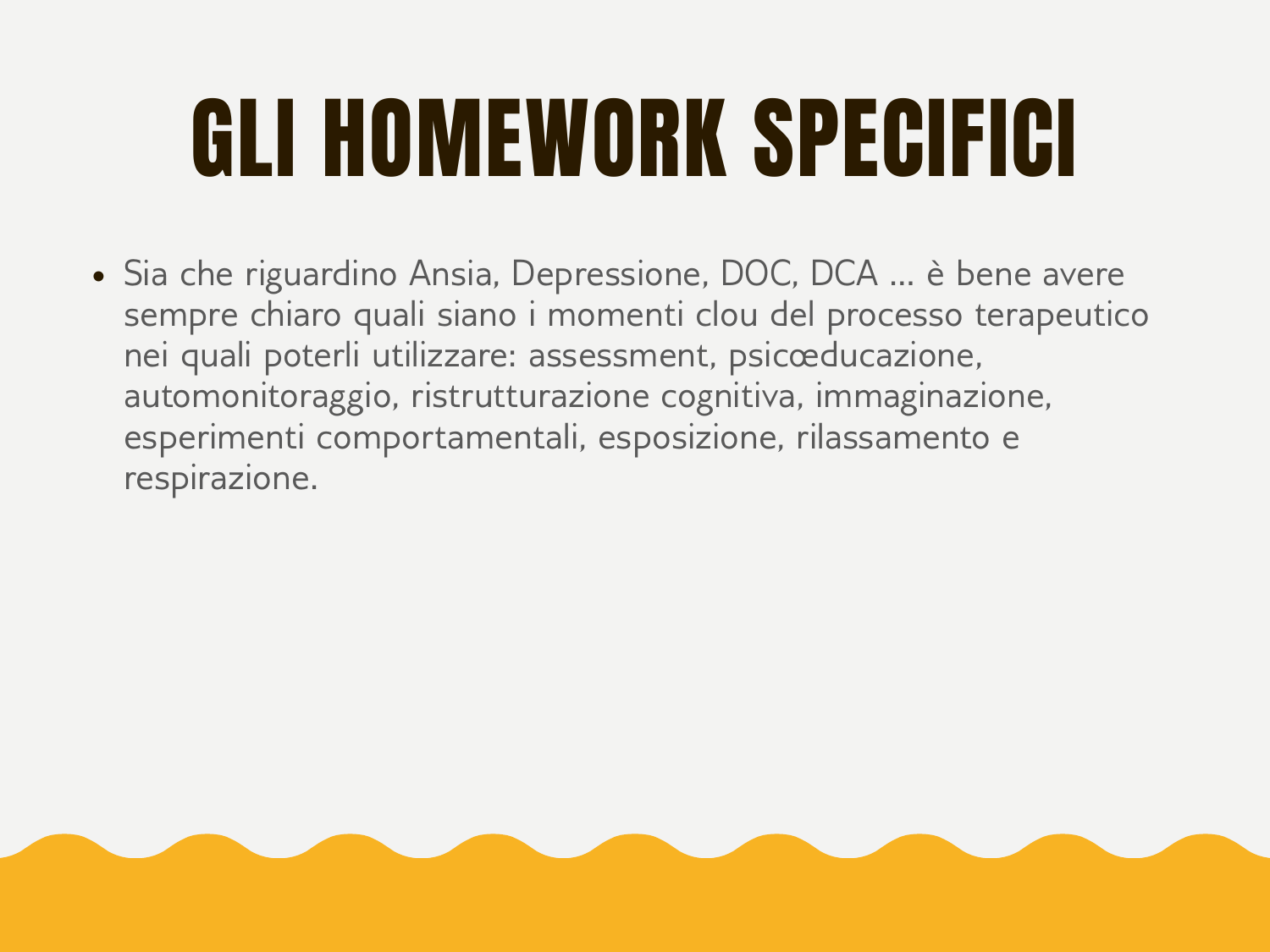

# Gli homework specifici
Sia che riguardino Ansia, Depressione, DOC, DCA … è bene avere sempre chiaro quali siano i momenti clou del processo terapeutico nei quali poterli utilizzare: assessment, psicoeducazione, automonitoraggio, ristrutturazione cognitiva, immaginazione, esperimenti comportamentali, esposizione, rilassamento e respirazione.